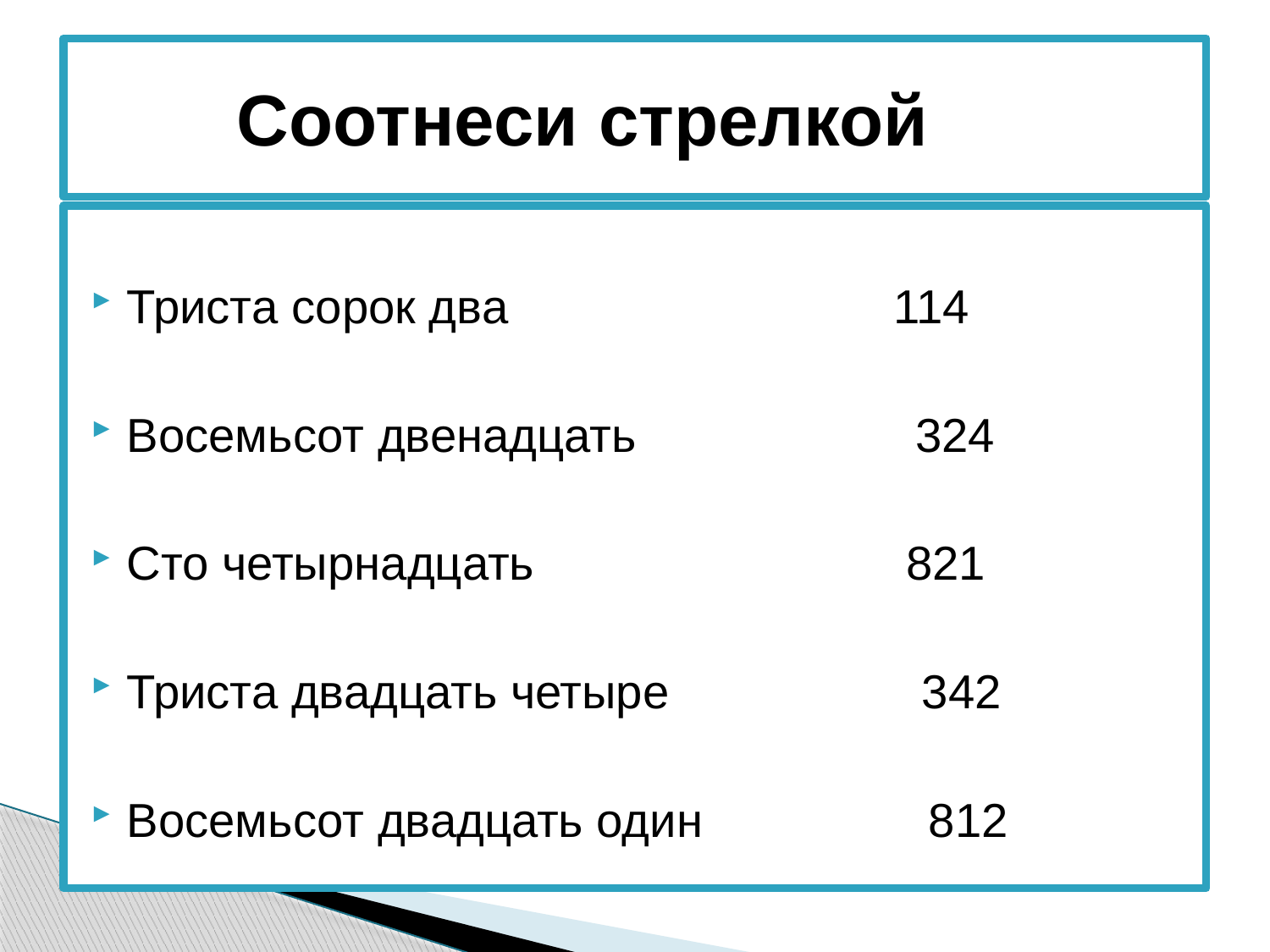

# Соотнеси стрелкой

Триста сорок два                             114

Восемьсот двенадцать                     324

Сто четырнадцать                            821

Триста двадцать четыре                   342

Восемьсот двадцать один                 812